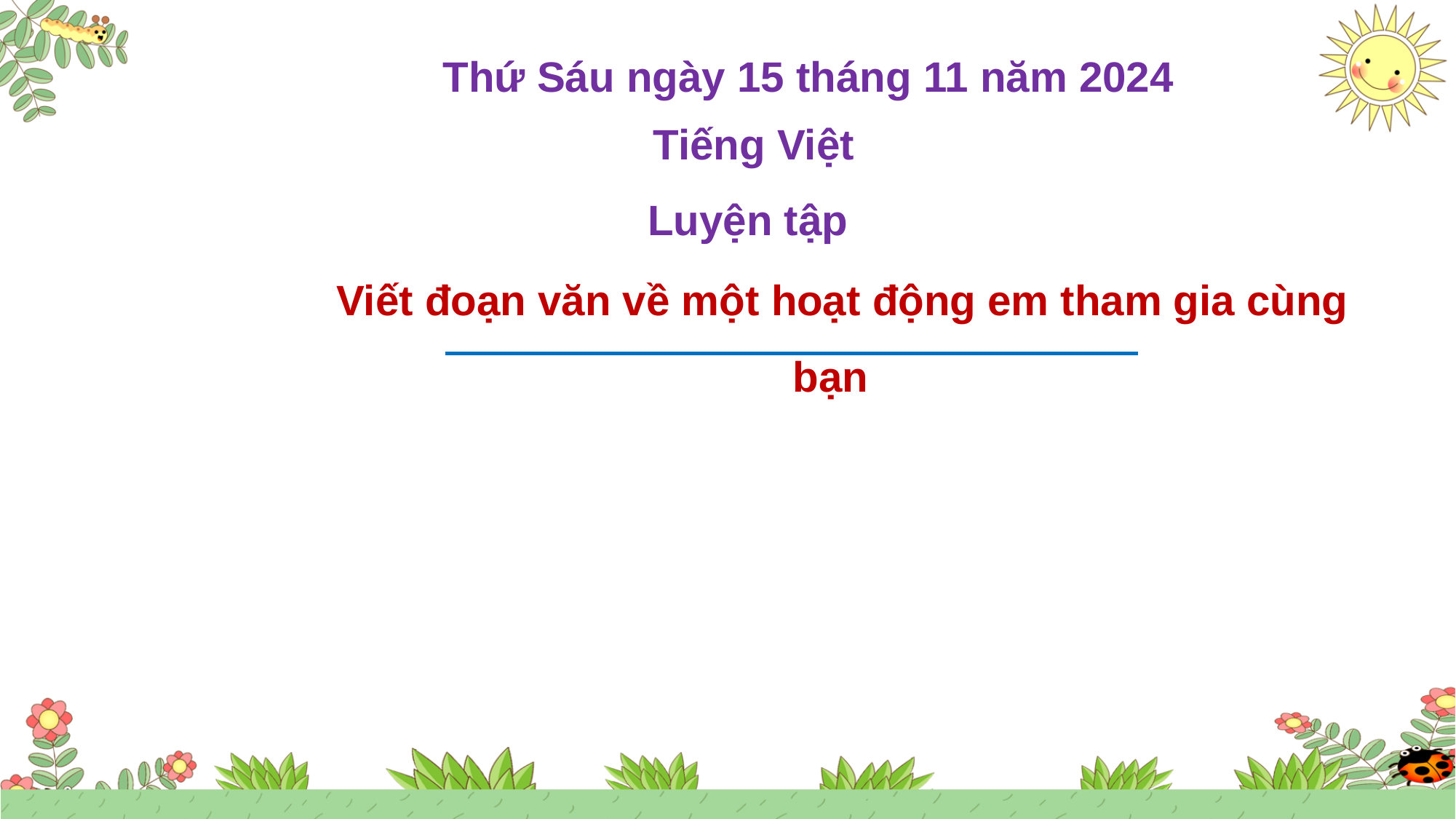

Thứ Sáu ngày 15 tháng 11 năm 2024
Tiếng Việt
Luyện tập
Viết đoạn văn về một hoạt động em tham gia cùng bạn